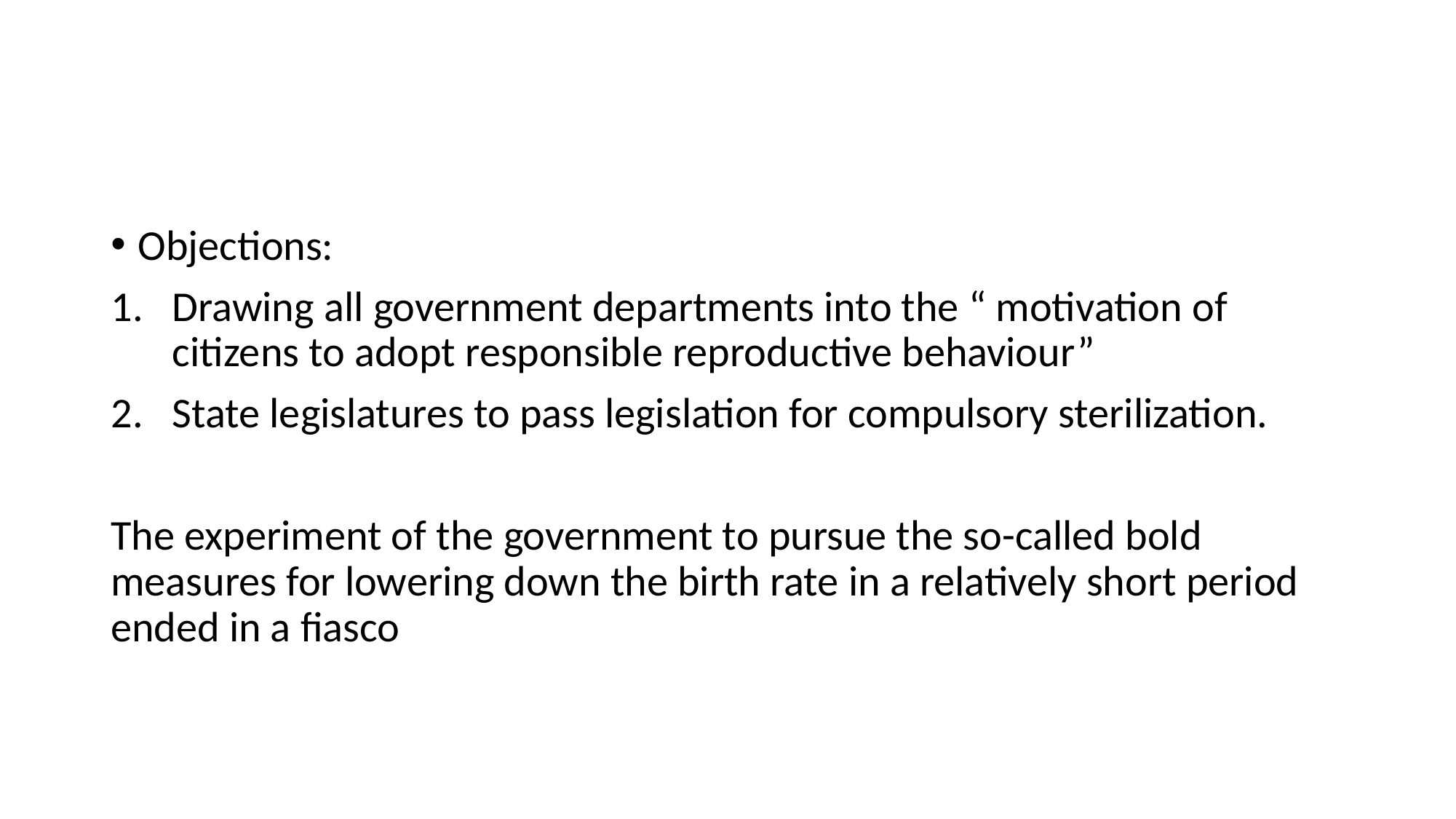

#
Objections:
Drawing all government departments into the “ motivation of citizens to adopt responsible reproductive behaviour”
State legislatures to pass legislation for compulsory sterilization.

The experiment of the government to pursue the so-called bold measures for lowering down the birth rate in a relatively short period ended in a fiasco